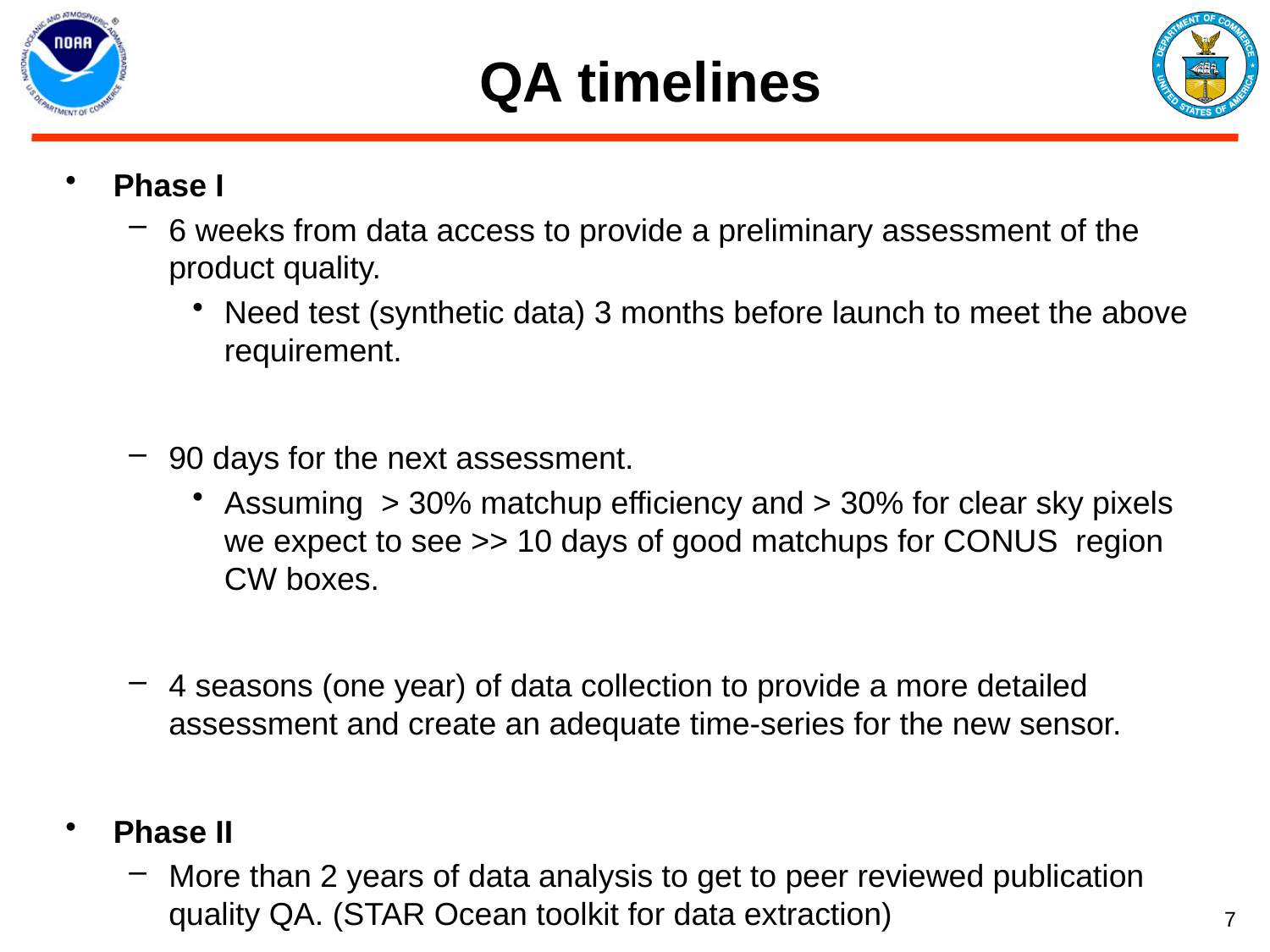

# QA timelines
Phase I
6 weeks from data access to provide a preliminary assessment of the product quality.
Need test (synthetic data) 3 months before launch to meet the above requirement.

90 days for the next assessment.
Assuming  > 30% matchup efficiency and > 30% for clear sky pixels  we expect to see >> 10 days of good matchups for CONUS  region CW boxes.

4 seasons (one year) of data collection to provide a more detailed assessment and create an adequate time-series for the new sensor.

Phase II
More than 2 years of data analysis to get to peer reviewed publication quality QA. (STAR Ocean toolkit for data extraction)
7